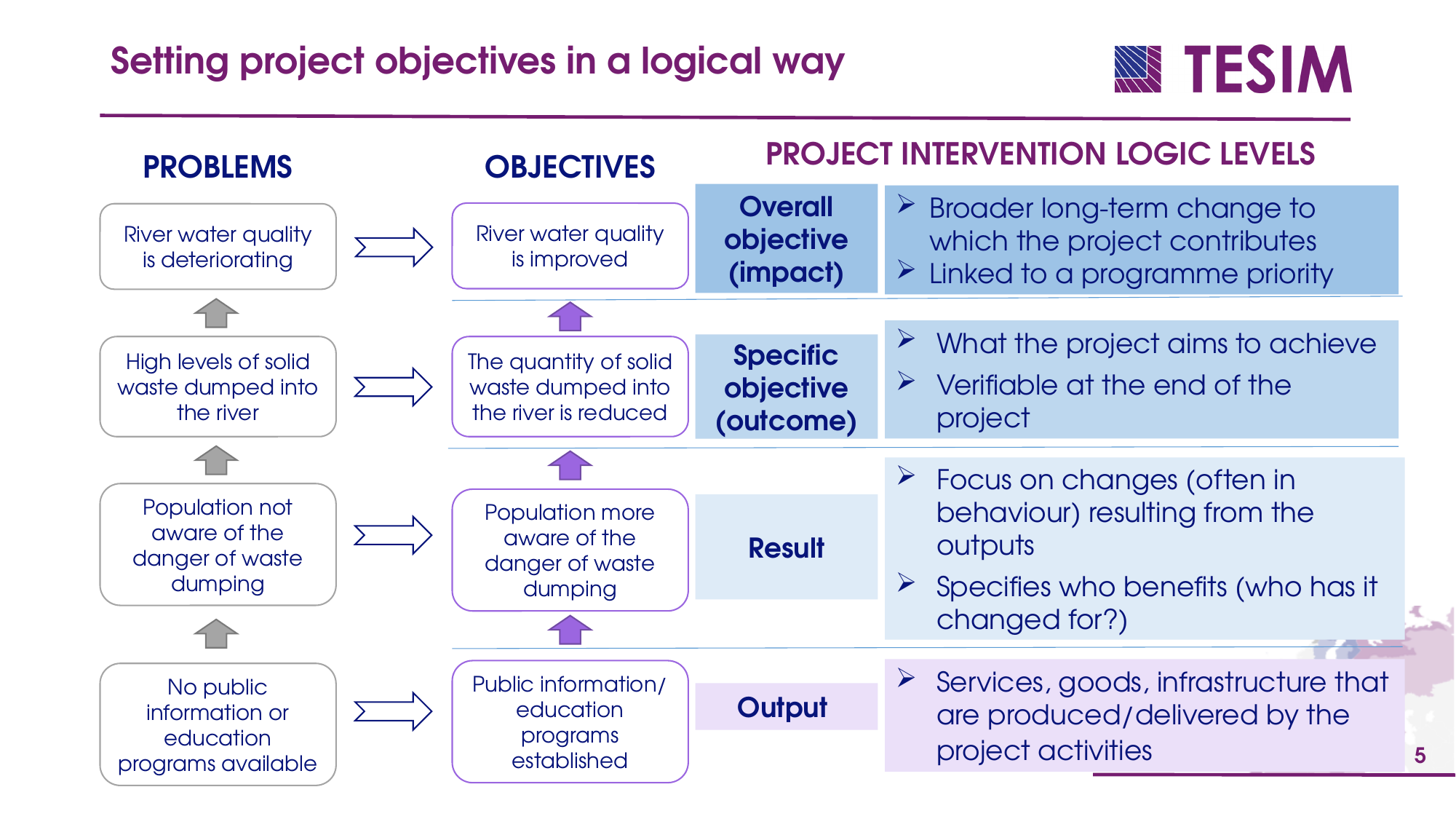

Setting project objectives in a logical way
PROJECT INTERVENTION LOGIC LEVELS
PROBLEMS
OBJECTIVES
Overall objective (impact)
Broader long-term change to which the project contributes
Linked to a programme priority
River water quality is improved
River water quality is deteriorating

What the project aims to achieve
Verifiable at the end of the project
Specific objective (outcome)
High levels of solid waste dumped into the river
The quantity of solid waste dumped into the river is reduced

Focus on changes (often in behaviour) resulting from the outputs
Specifies who benefits (who has it changed for?)
Population not aware of the danger of waste dumping
Population more aware of the danger of waste dumping
Result

Services, goods, infrastructure that are produced/delivered by the project activities
Public information/ education programs established
No public information or education programs available
Output